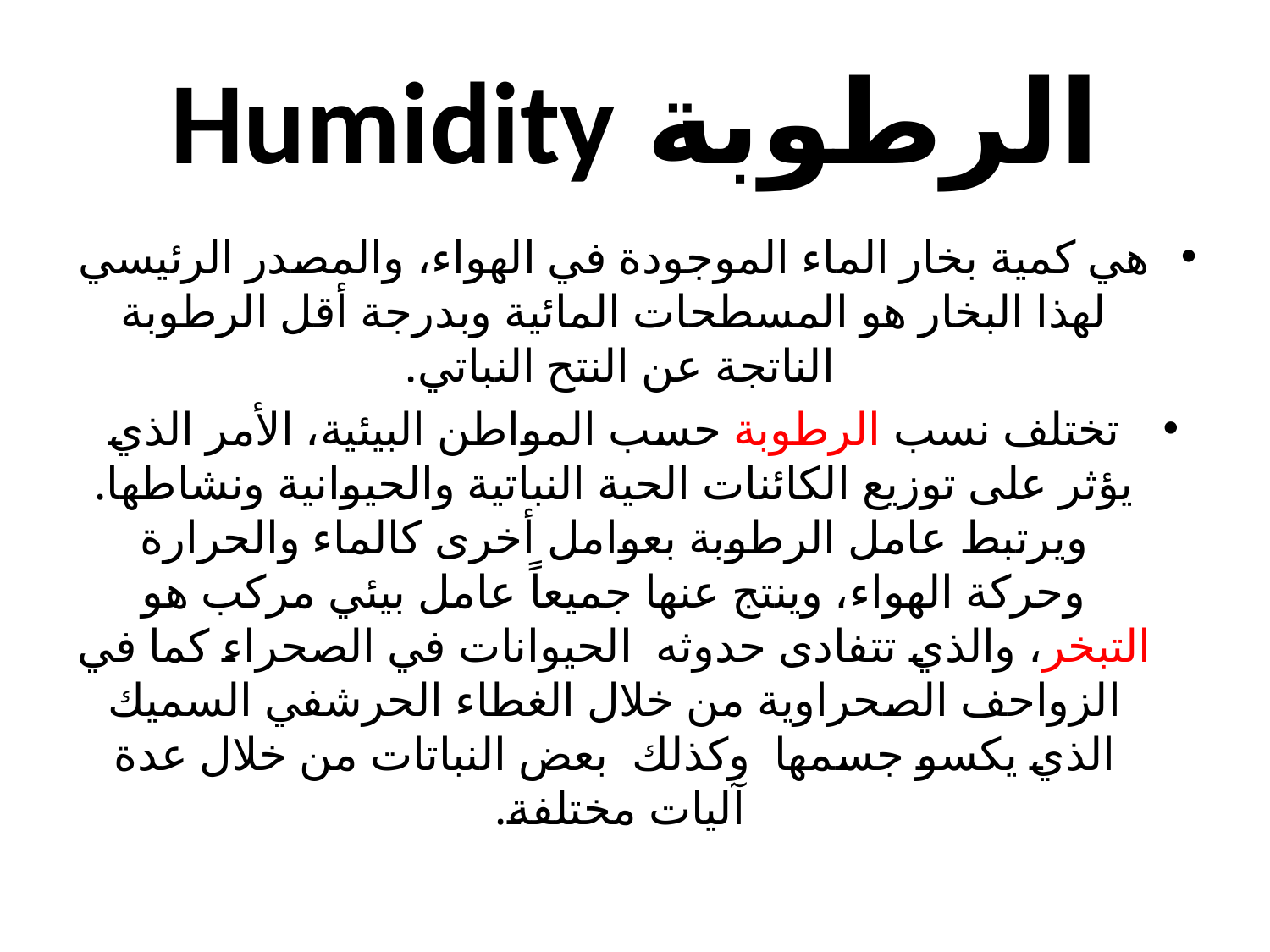

# الرطوبة Humidity
هي كمية بخار الماء الموجودة في الهواء، والمصدر الرئيسي لهذا البخار هو المسطحات المائية وبدرجة أقل الرطوبة الناتجة عن النتح النباتي.
تختلف نسب الرطوبة حسب المواطن البيئية، الأمر الذي يؤثر على توزيع الكائنات الحية النباتية والحيوانية ونشاطها. ويرتبط عامل الرطوبة بعوامل أخرى كالماء والحرارة وحركة الهواء، وينتج عنها جميعاً عامل بيئي مركب هو التبخر، والذي تتفادى حدوثه  الحيوانات في الصحراء كما في الزواحف الصحراوية من خلال الغطاء الحرشفي السميك الذي يكسو جسمها  وكذلك  بعض النباتات من خلال عدة آليات مختلفة.